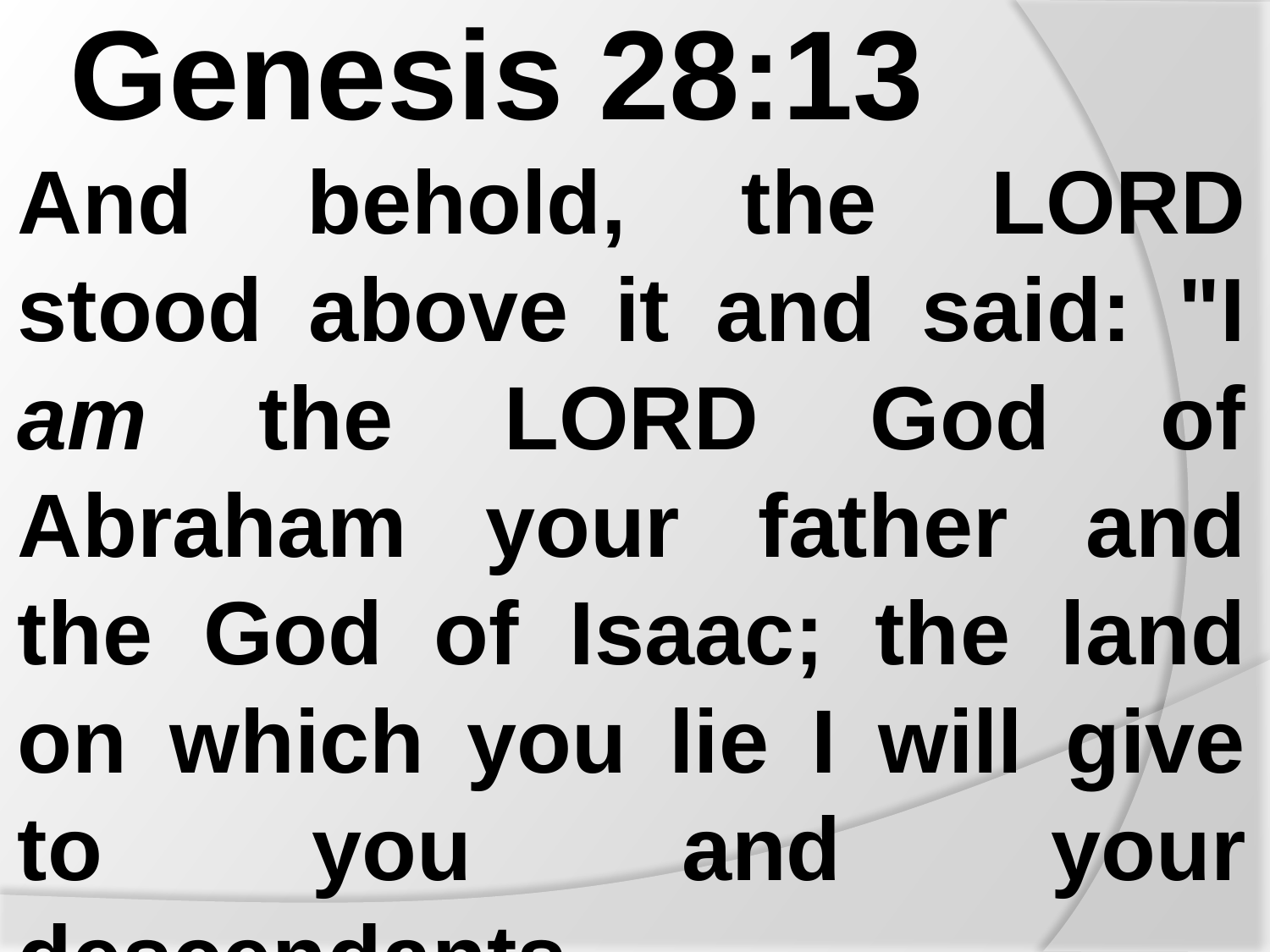

# Genesis 28:13
And behold, the LORD stood above it and said: "I am the LORD God of Abraham your father and the God of Isaac; the land on which you lie I will give to you and your descendants.